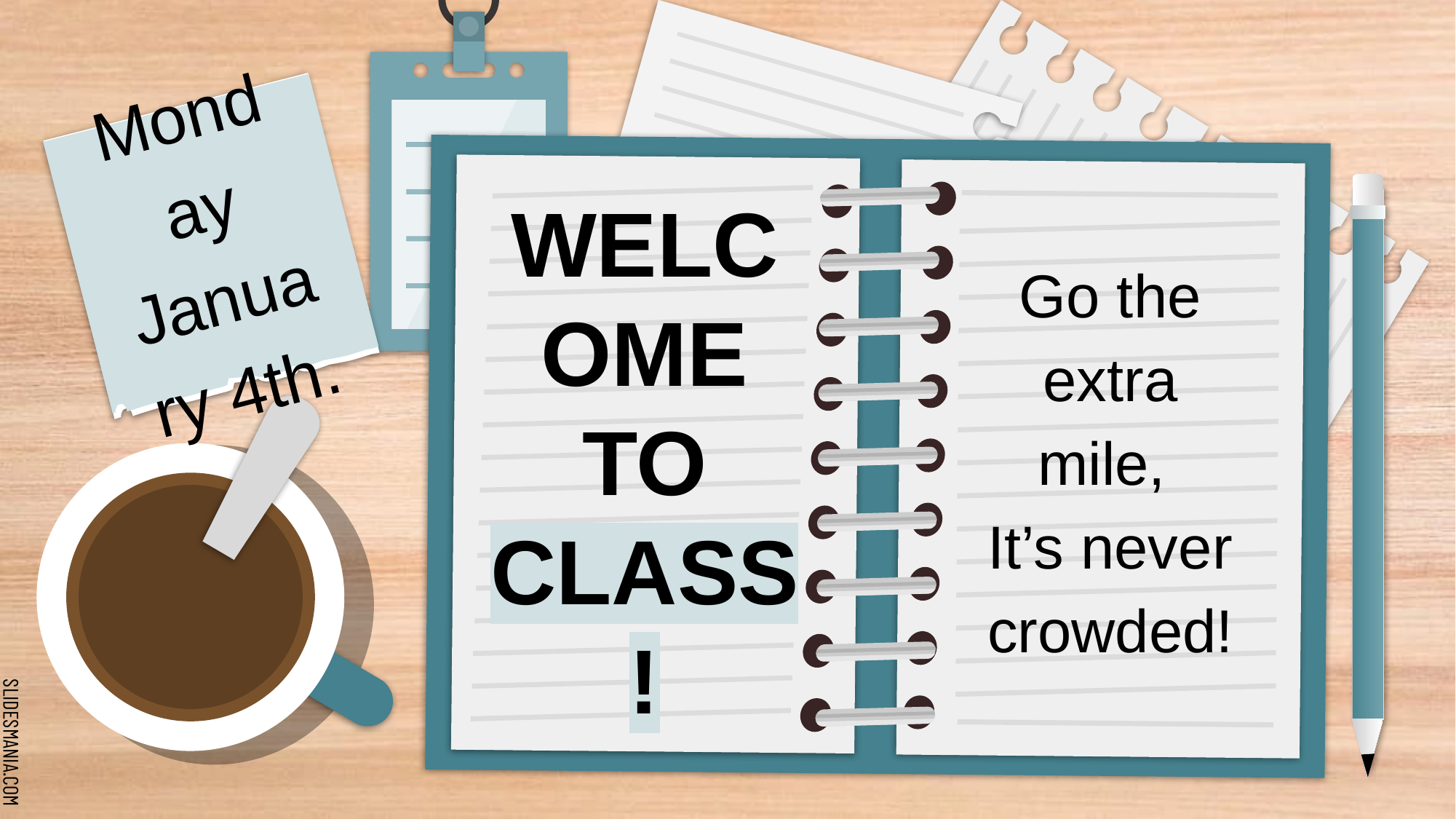

Monday January 4th.
Go the extra mile,
It’s never crowded!
# WELCOME TO CLASS!